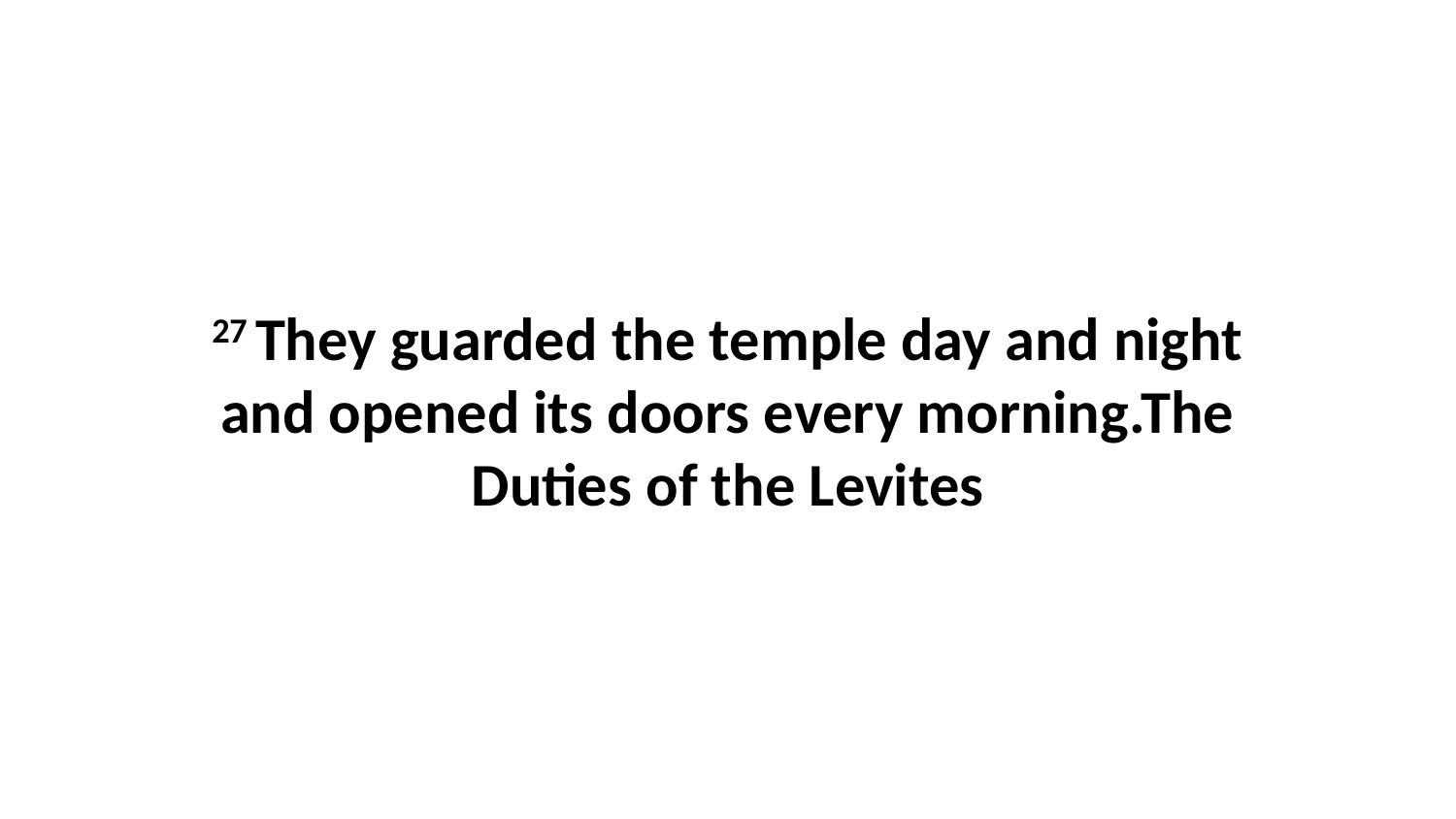

27 They guarded the temple day and night and opened its doors every morning.The Duties of the Levites